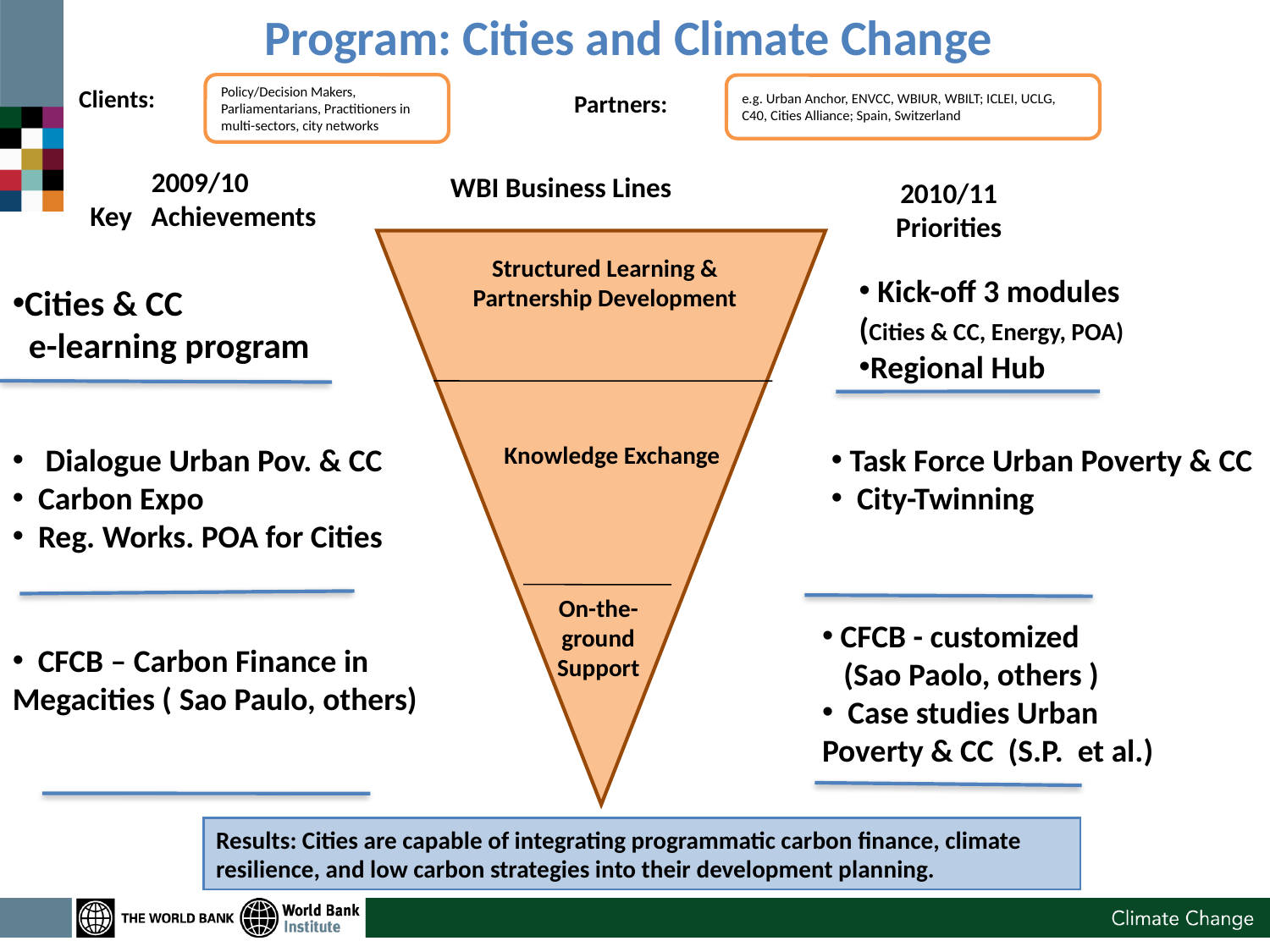

Program: Cities and Climate Change
Policy/Decision Makers, Parliamentarians, Practitioners in multi-sectors, city networks
e.g. Urban Anchor, ENVCC, WBIUR, WBILT; ICLEI, UCLG, C40, Cities Alliance; Spain, Switzerland
Clients:
Partners:
2009/10
Key   Achievements
WBI Business Lines
2010/11
Priorities

Structured Learning &
Partnership Development
 Kick-off 3 modules (Cities & CC, Energy, POA)
Regional Hub
Cities & CC
  e-learning program
   Dialogue Urban Pov. & CC
  Carbon Expo
  Reg. Works. POA for Cities
Knowledge Exchange
 Task Force Urban Poverty & CC
  City-Twinning

On-the-ground Support
 CFCB - customized
   (Sao Paolo, others )
  Case studies Urban      Poverty & CC  (S.P.  et al.)

  CFCB – Carbon Finance in Megacities ( Sao Paulo, others)

Results: Cities are capable of integrating programmatic carbon finance, climate resilience, and low carbon strategies into their development planning.